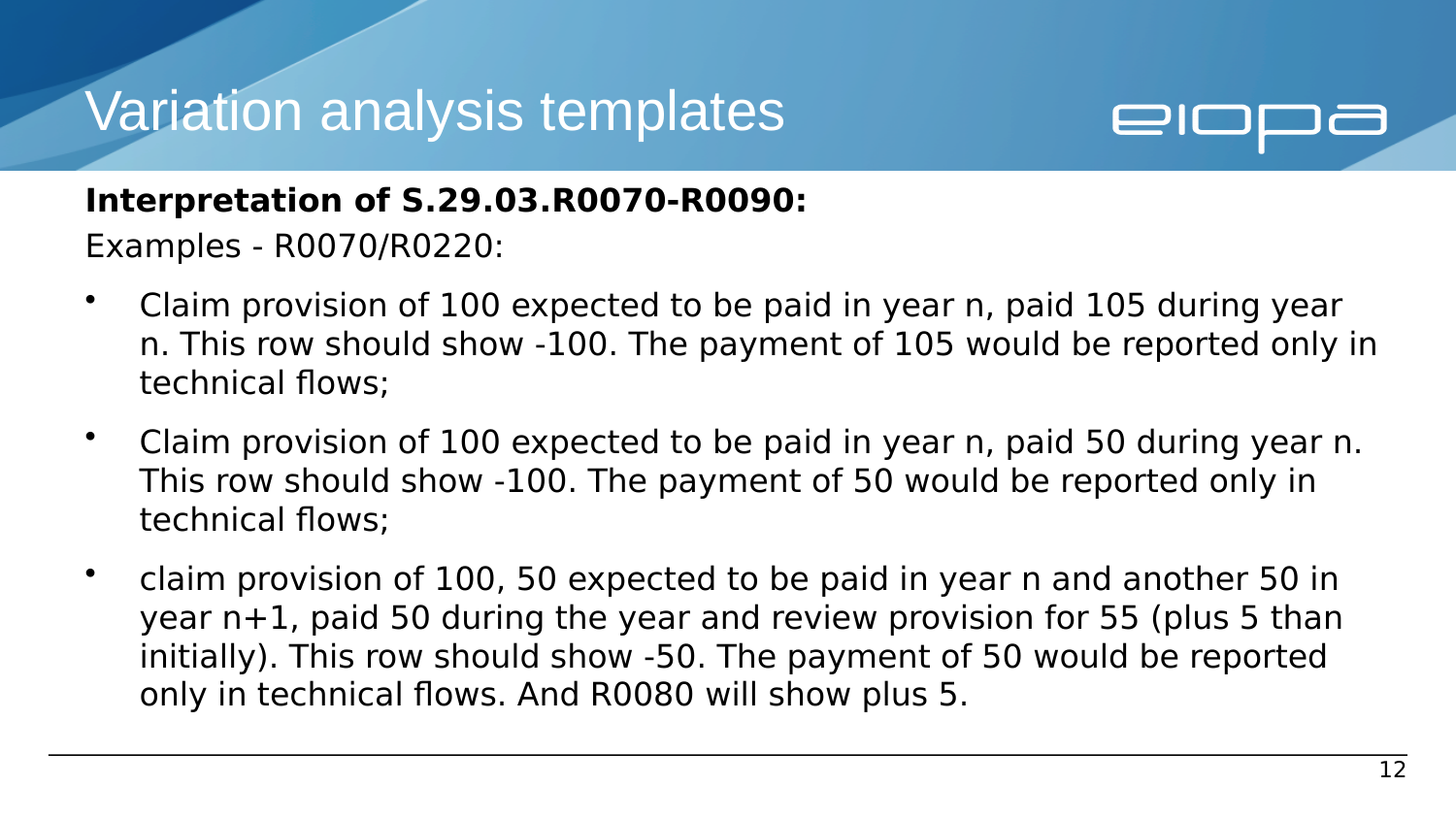

# Variation analysis templates
Interpretation of S.29.03.R0070-R0090:
Examples - R0070/R0220:

Claim provision of 100 expected to be paid in year n, paid 105 during year n. This row should show -100. The payment of 105 would be reported only in technical flows;

Claim provision of 100 expected to be paid in year n, paid 50 during year n. This row should show -100. The payment of 50 would be reported only in technical flows;

claim provision of 100, 50 expected to be paid in year n and another 50 in year n+1, paid 50 during the year and review provision for 55 (plus 5 than initially). This row should show -50. The payment of 50 would be reported only in technical flows. And R0080 will show plus 5.